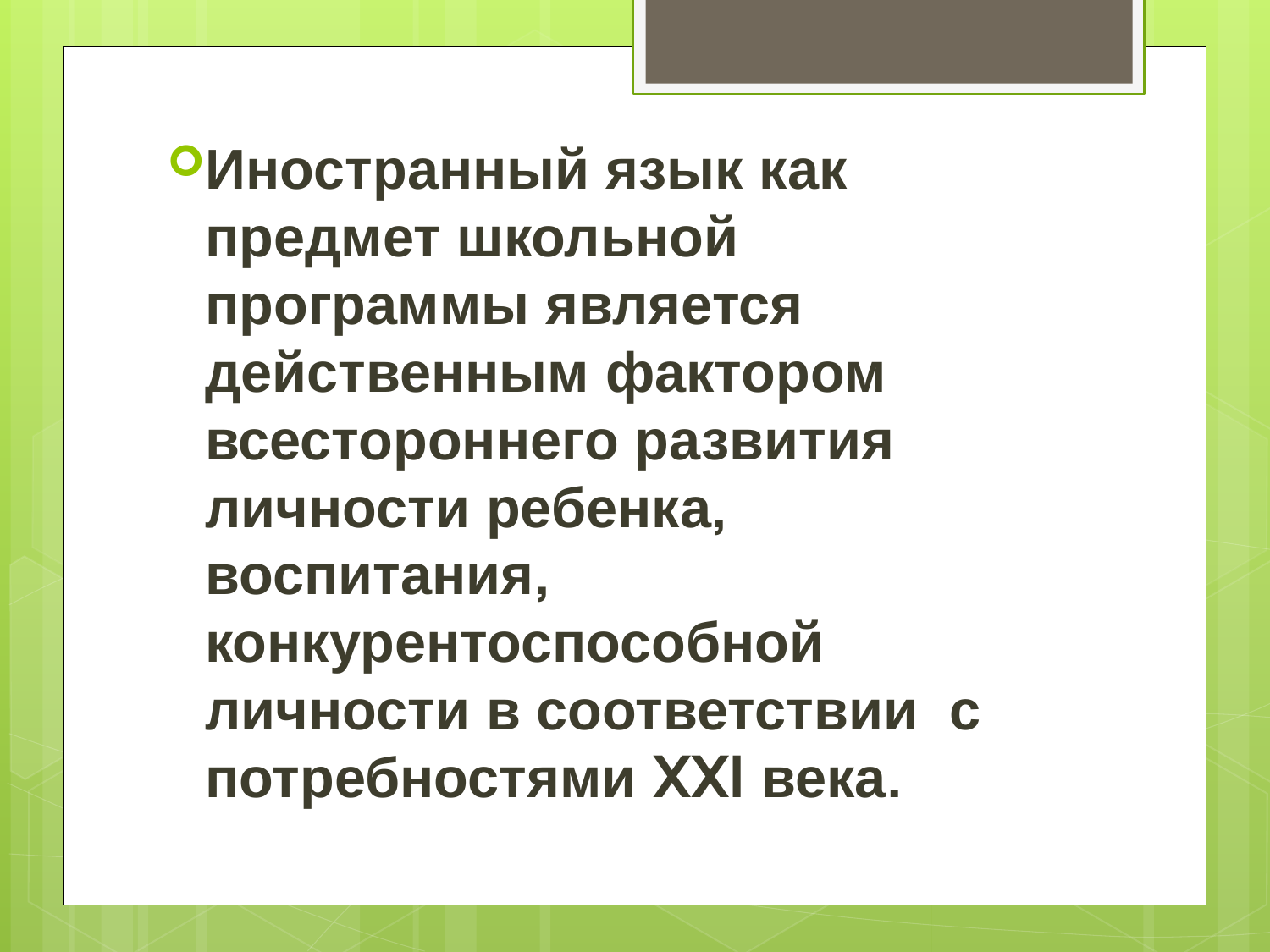

Иностранный язык как предмет школьной программы является действенным фактором всестороннего развития личности ребенка, воспитания, конкурентоспособной личности в соответствии  с потребностями XXI века.